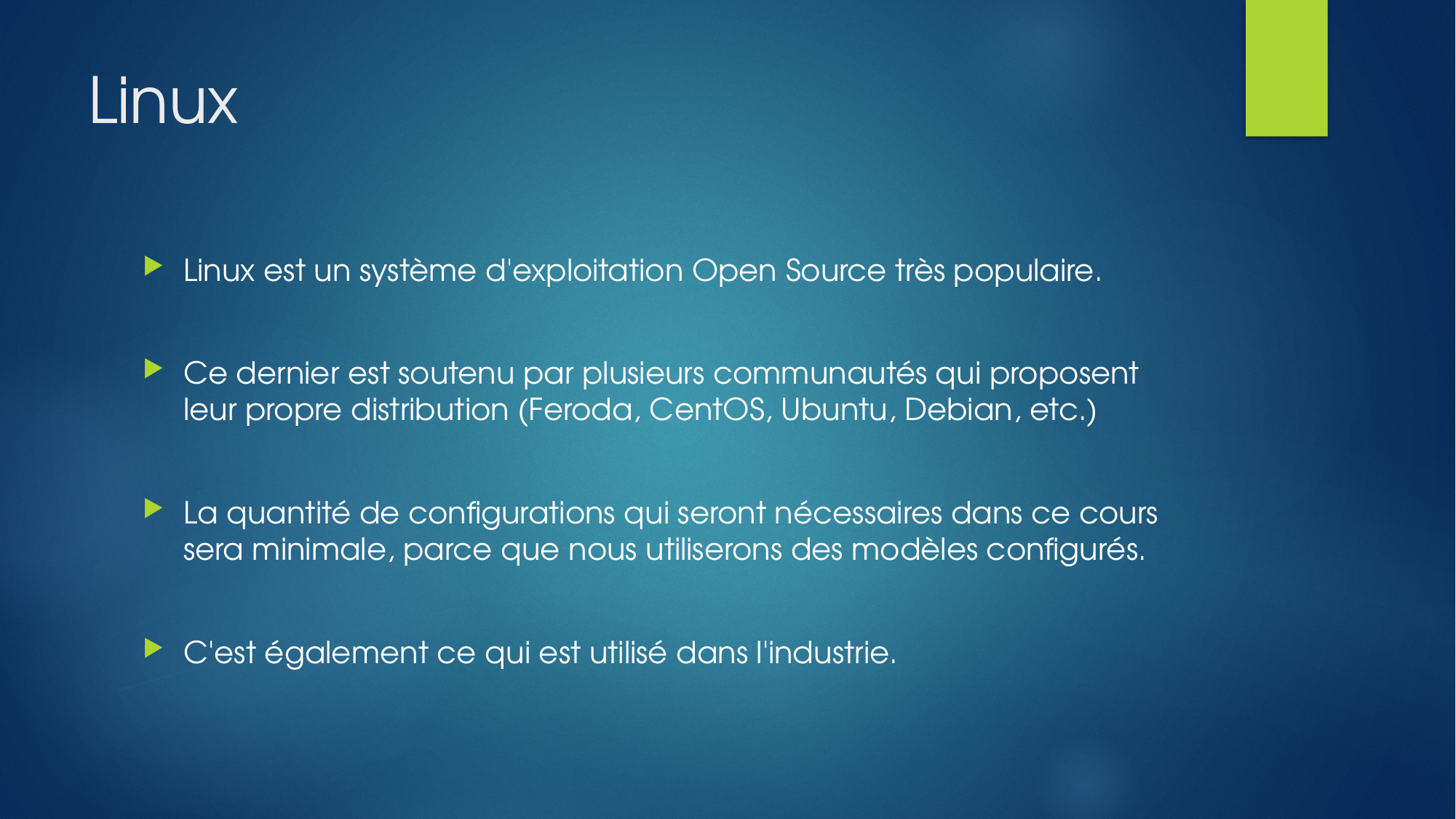

# Linux
Linux est un système d'exploitation Open Source très populaire.

Ce dernier est soutenu par plusieurs communautés qui proposent leur propre distribution (Feroda, CentOS, Ubuntu, Debian, etc.)

La quantité de configurations qui seront nécessaires dans ce cours sera minimale, parce que nous utiliserons des modèles configurés.

C'est également ce qui est utilisé dans l'industrie.